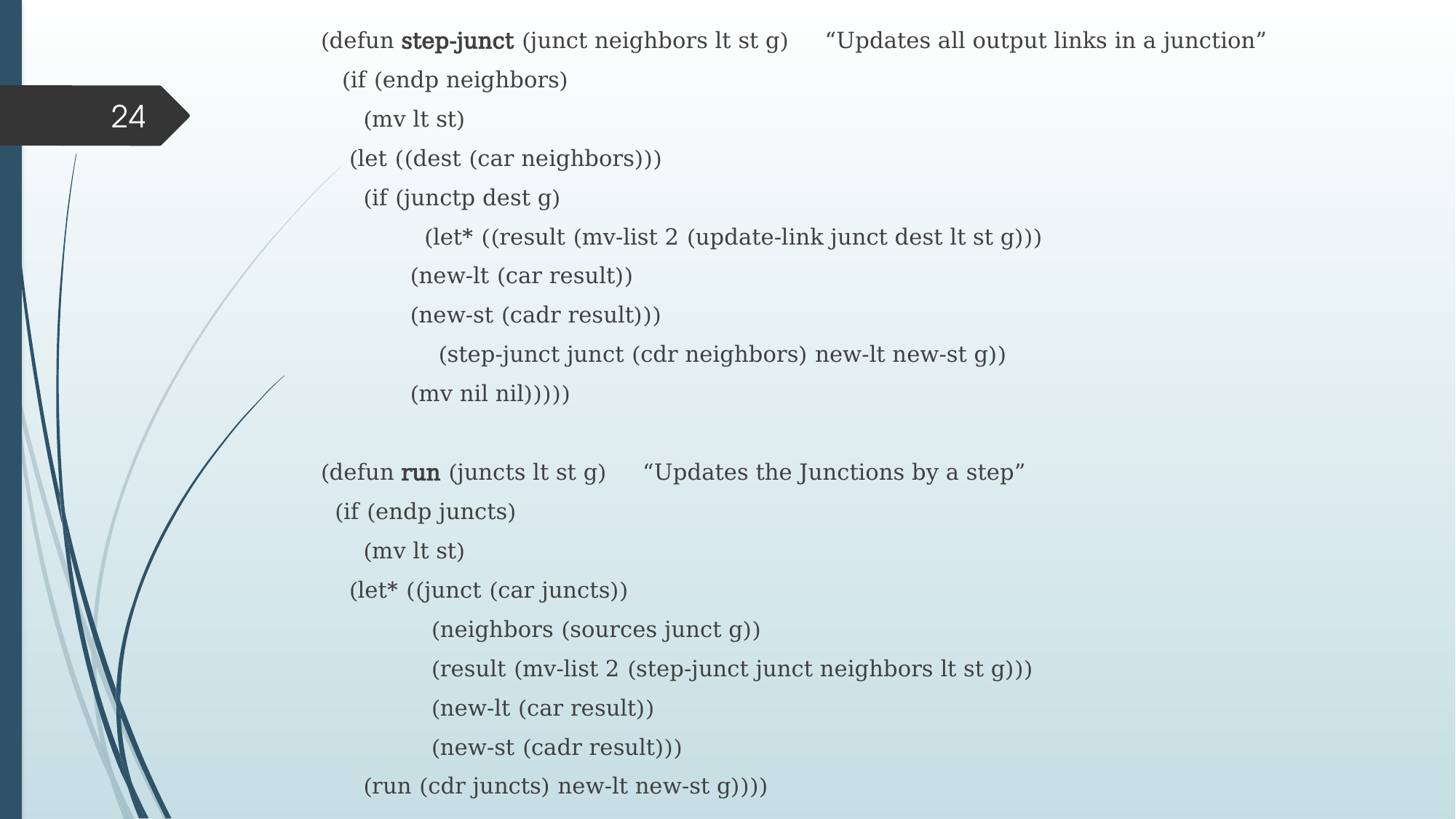

(defun step-junct (junct neighbors lt st g)     “Updates all output links in a junction”
   (if (endp neighbors)
      (mv lt st)
    (let ((dest (car neighbors)))
      (if (junctp dest g)
	  (let* ((result (mv-list 2 (update-link junct dest lt st g)))
		(new-lt (car result))
		(new-st (cadr result)))
	    (step-junct junct (cdr neighbors) new-lt new-st g))
	(mv nil nil)))))

(defun run (juncts lt st g)     “Updates the Junctions by a step”
  (if (endp juncts)
      (mv lt st)
    (let* ((junct (car juncts))
	   (neighbors (sources junct g))
	   (result (mv-list 2 (step-junct junct neighbors lt st g)))
	   (new-lt (car result))
	   (new-st (cadr result)))
      (run (cdr juncts) new-lt new-st g))))

24